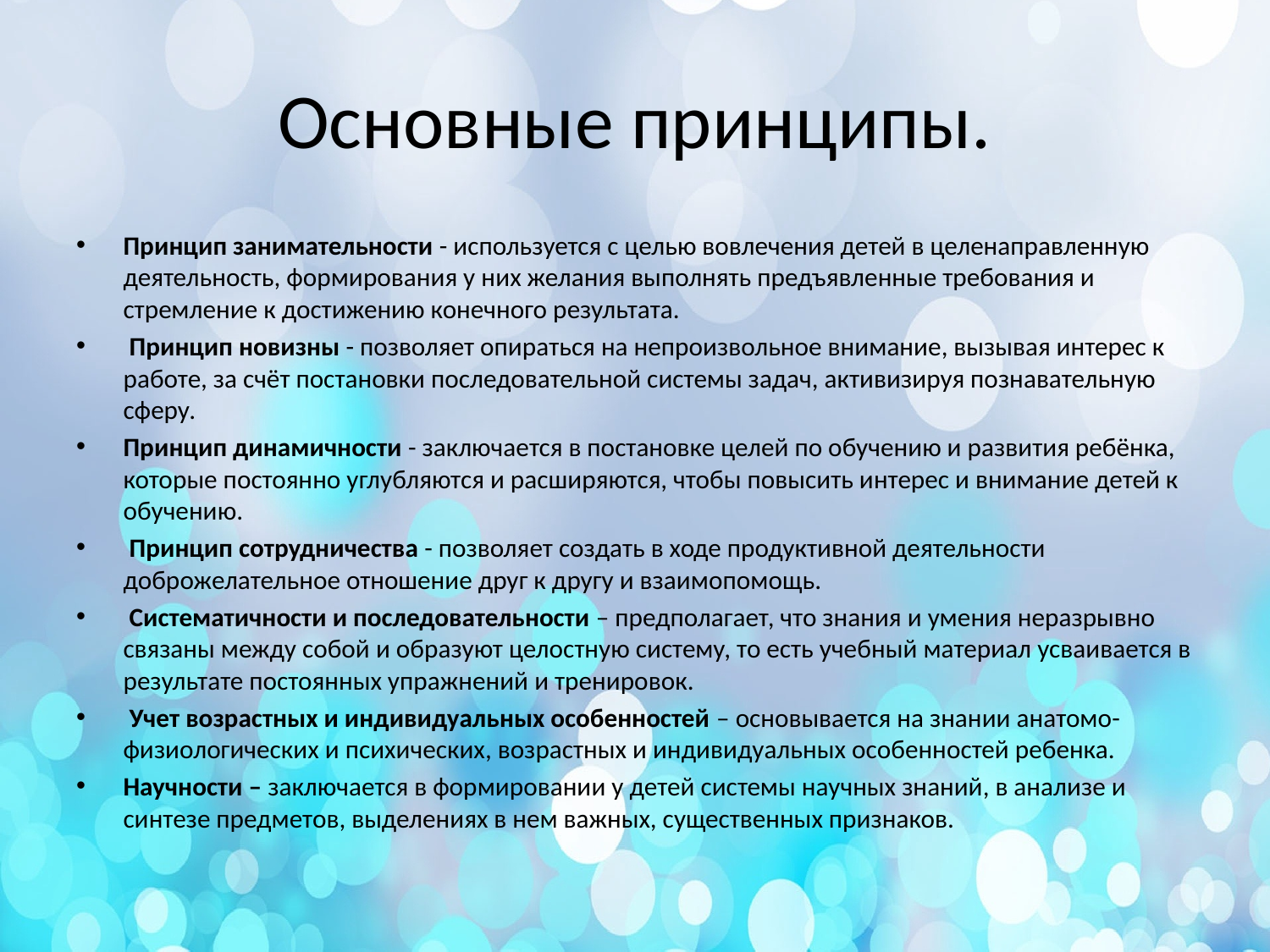

# Основные принципы.
Принцип занимательности - используется с целью вовлечения детей в целенаправленную деятельность, формирования у них желания выполнять предъявленные требования и стремление к достижению конечного результата.
 Принцип новизны - позволяет опираться на непроизвольное внимание, вызывая интерес к работе, за счёт постановки последовательной системы задач, активизируя познавательную сферу.
Принцип динамичности - заключается в постановке целей по обучению и развития ребёнка, которые постоянно углубляются и расширяются, чтобы повысить интерес и внимание детей к обучению.
 Принцип сотрудничества - позволяет создать в ходе продуктивной деятельности доброжелательное отношение друг к другу и взаимопомощь.
 Систематичности и последовательности – предполагает, что знания и умения неразрывно связаны между собой и образуют целостную систему, то есть учебный материал усваивается в результате постоянных упражнений и тренировок.
 Учет возрастных и индивидуальных особенностей – основывается на знании анатомо-физиологических и психических, возрастных и индивидуальных особенностей ребенка.
Научности – заключается в формировании у детей системы научных знаний, в анализе и синтезе предметов, выделениях в нем важных, существенных признаков.